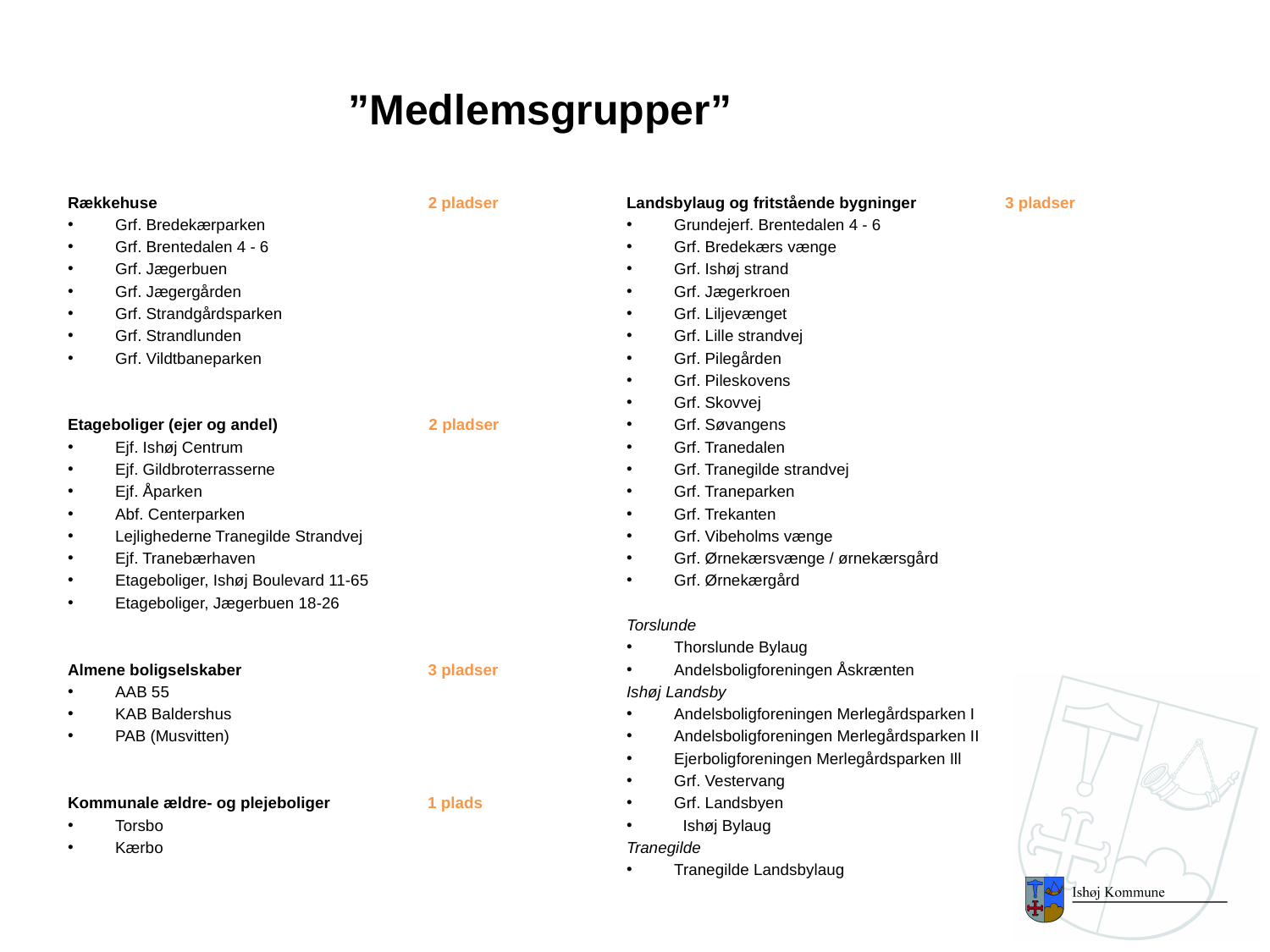

”Medlemsgrupper”
Rækkehuse                                                             2 pladser
Grf. Bredekærparken
Grf. Brentedalen 4 - 6
Grf. Jægerbuen
Grf. Jægergården
Grf. Strandgårdsparken
Grf. Strandlunden
Grf. Vildtbaneparken

Etageboliger (ejer og andel)                                  2 pladser
Ejf. Ishøj Centrum
Ejf. Gildbroterrasserne
Ejf. Åparken
Abf. Centerparken
Lejlighederne Tranegilde Strandvej
Ejf. Tranebærhaven
Etageboliger, Ishøj Boulevard 11-65
Etageboliger, Jægerbuen 18-26

Almene boligselskaber                                          3 pladser
AAB 55
KAB Baldershus
PAB (Musvitten)

Kommunale ældre- og plejeboliger                      1 plads
Torsbo
Kærbo

Landsbylaug og fritstående bygninger                    3 pladser
Grundejerf. Brentedalen 4 - 6
Grf. Bredekærs vænge
Grf. Ishøj strand
Grf. Jægerkroen
Grf. Liljevænget
Grf. Lille strandvej
Grf. Pilegården
Grf. Pileskovens
Grf. Skovvej
Grf. Søvangens
Grf. Tranedalen
Grf. Tranegilde strandvej
Grf. Traneparken
Grf. Trekanten
Grf. Vibeholms vænge
Grf. Ørnekærsvænge / ørnekærsgård
Grf. Ørnekærgård

Torslunde
Thorslunde Bylaug
Andelsboligforeningen Åskrænten
Ishøj Landsby
Andelsboligforeningen Merlegårdsparken I
Andelsboligforeningen Merlegårdsparken II
Ejerboligforeningen Merlegårdsparken Ill
Grf. Vestervang
Grf. Landsbyen
  Ishøj Bylaug
Tranegilde
Tranegilde Landsbylaug